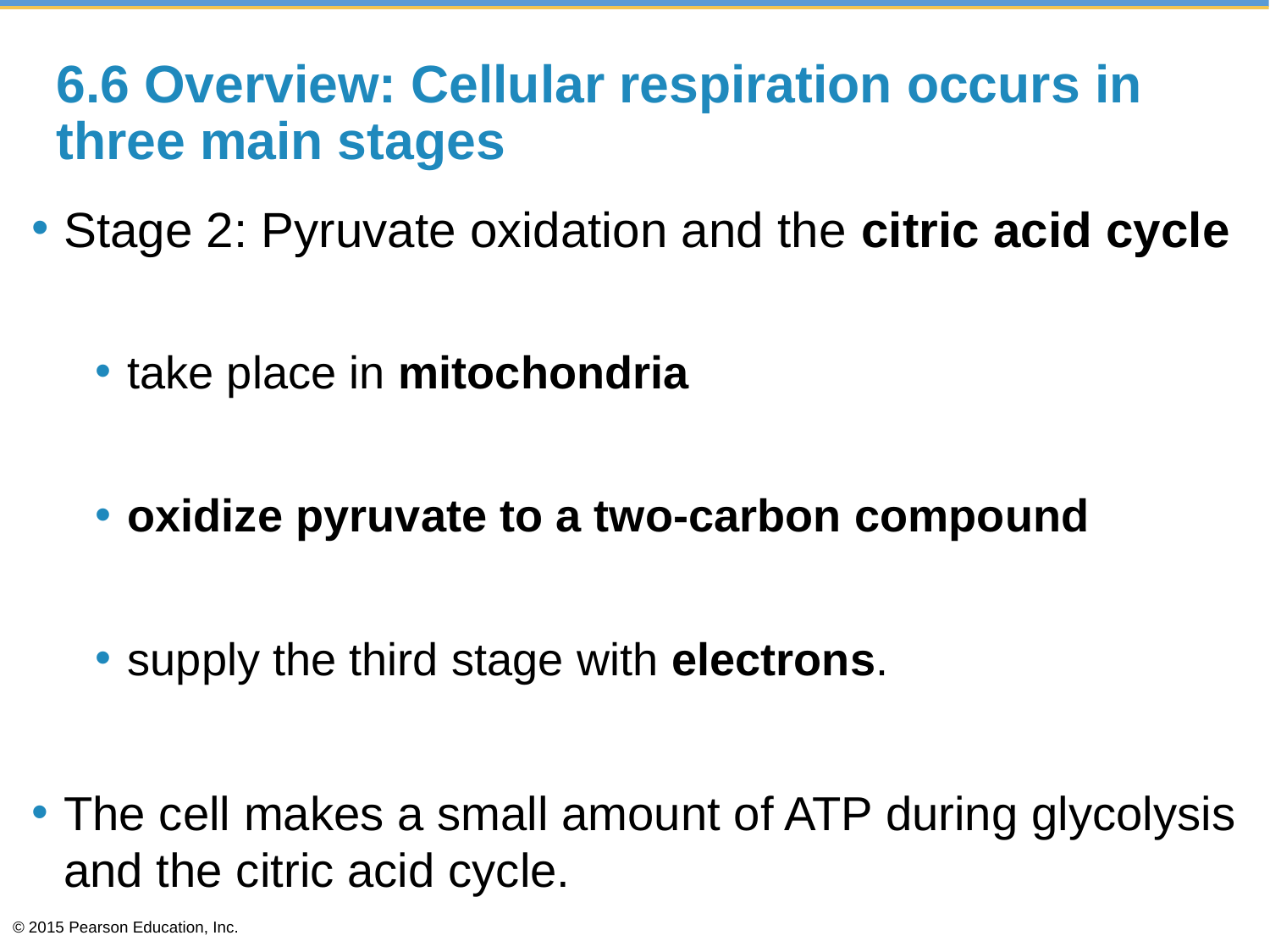

# 6.6 Overview: Cellular respiration occurs in three main stages
Stage 2: Pyruvate oxidation and the citric acid cycle

take place in mitochondria

oxidize pyruvate to a two-carbon compound

supply the third stage with electrons.

The cell makes a small amount of ATP during glycolysis and the citric acid cycle.
© 2015 Pearson Education, Inc.